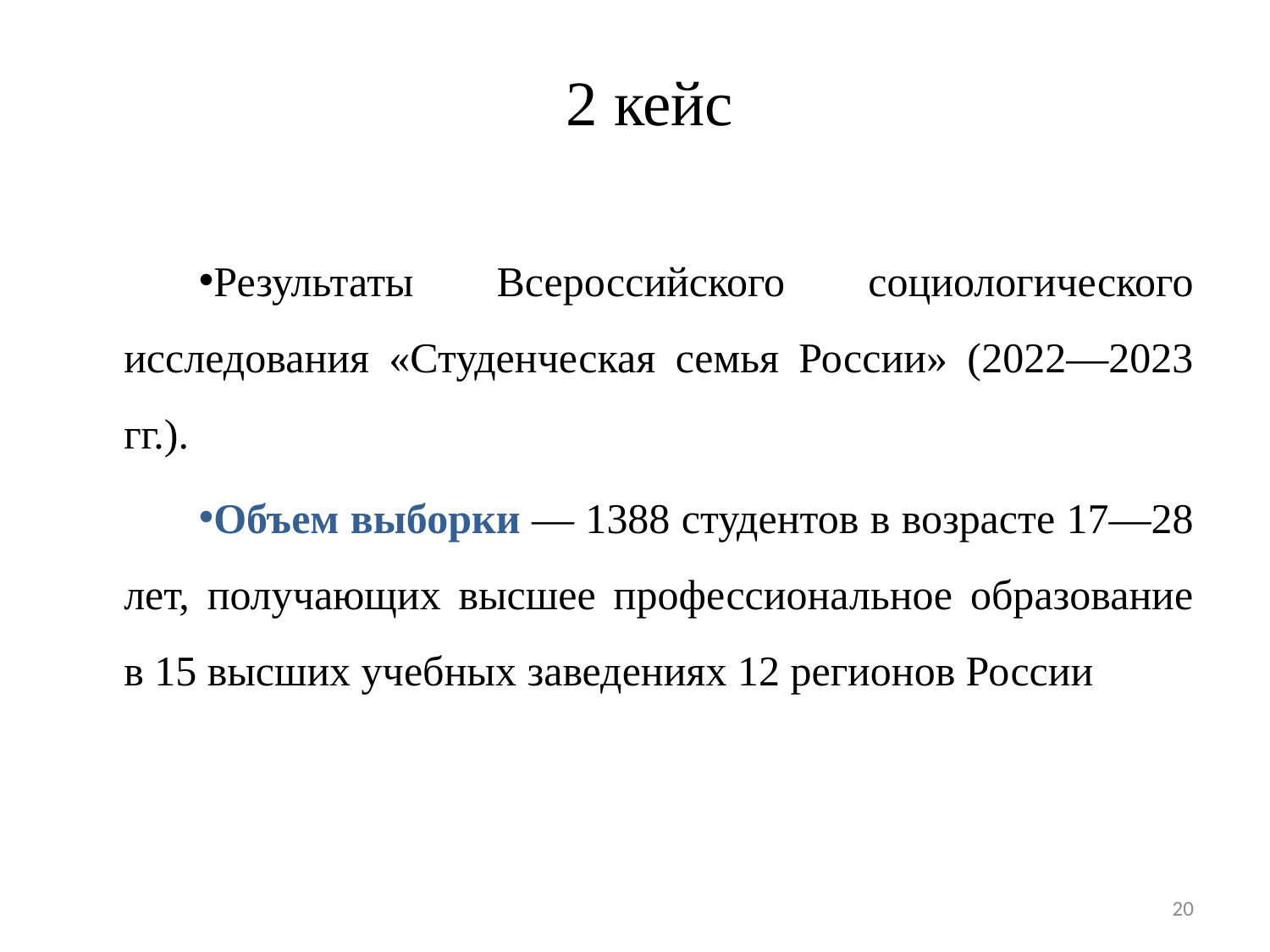

2 кейс
Результаты Всероссийского социологического исследования «Студенческая семья России» (2022—2023 гг.).
Объем выборки — 1388 студентов в возрасте 17—28 лет, получающих высшее профессиональное образование в 15 высших учебных заведениях 12 регионов России

20